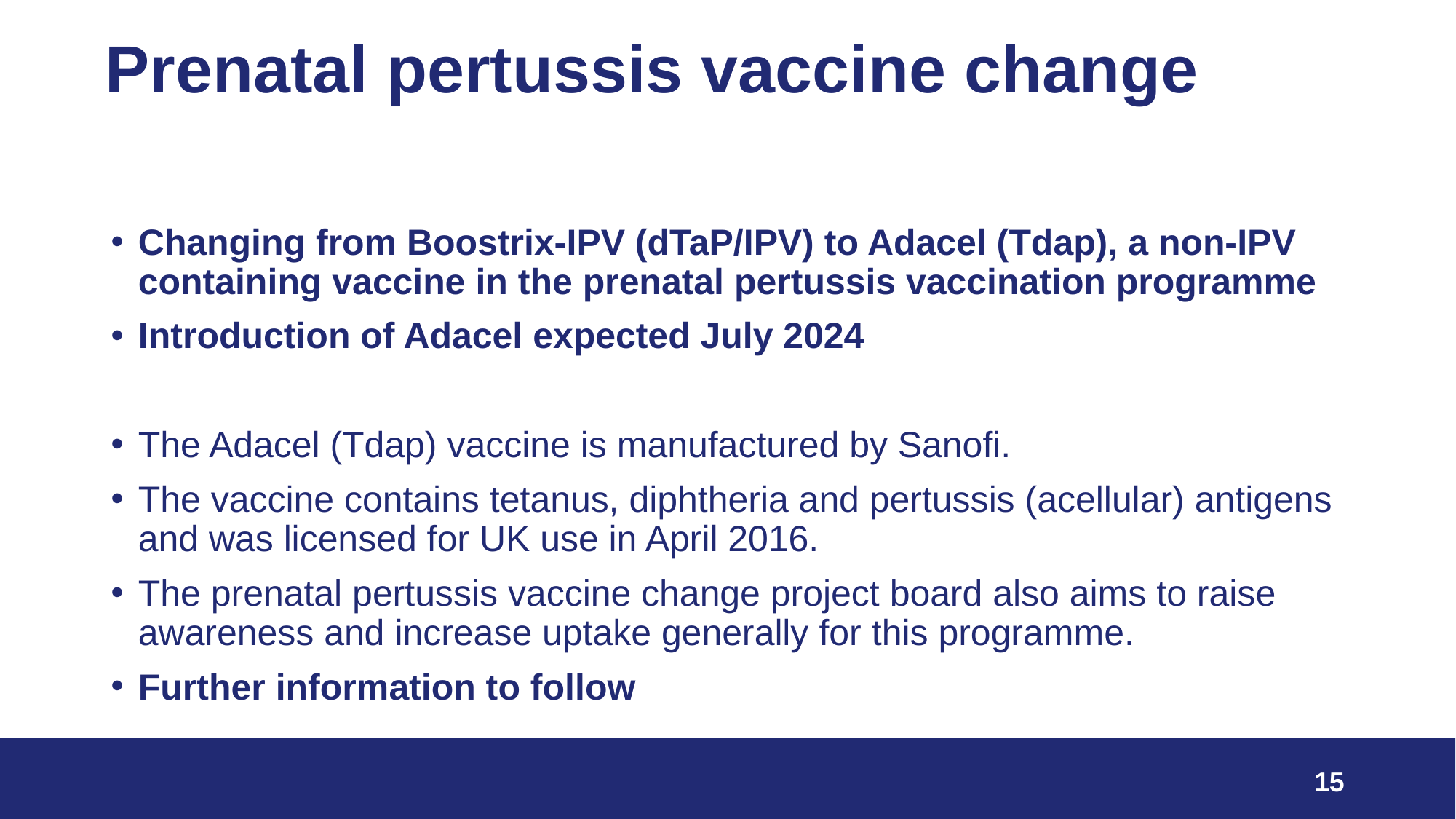

# Prenatal pertussis vaccine change
Changing from Boostrix-IPV (dTaP/IPV) to Adacel (Tdap), a non-IPV containing vaccine in the prenatal pertussis vaccination programme
Introduction of Adacel expected July 2024

The Adacel (Tdap) vaccine is manufactured by Sanofi.
The vaccine contains tetanus, diphtheria and pertussis (acellular) antigens and was licensed for UK use in April 2016.
The prenatal pertussis vaccine change project board also aims to raise awareness and increase uptake generally for this programme.
Further information to follow

15